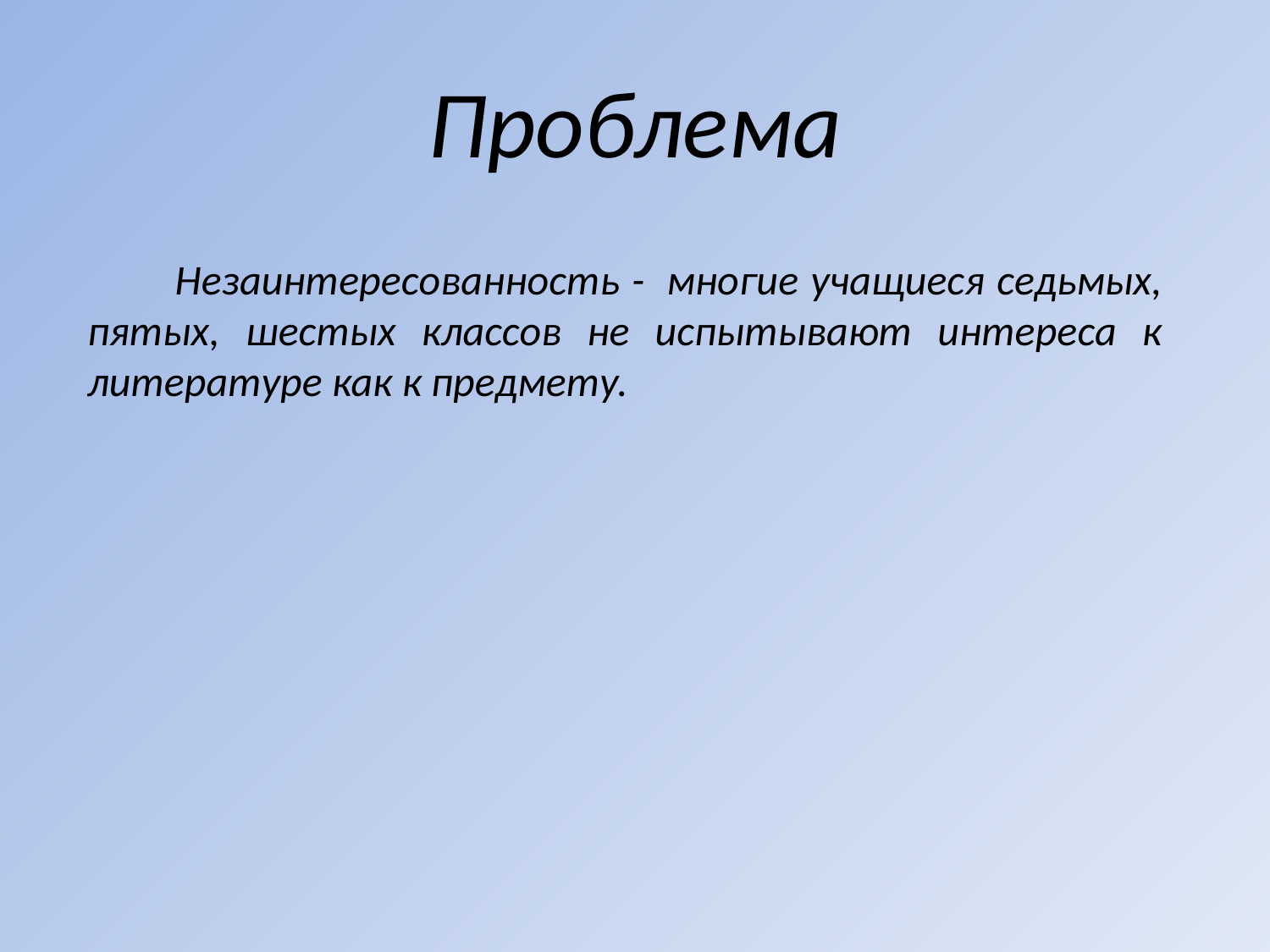

Проблема
Незаинтересованность -  многие учащиеся седьмых, пятых, шестых классов не испытывают интереса к литературе как к предмету.